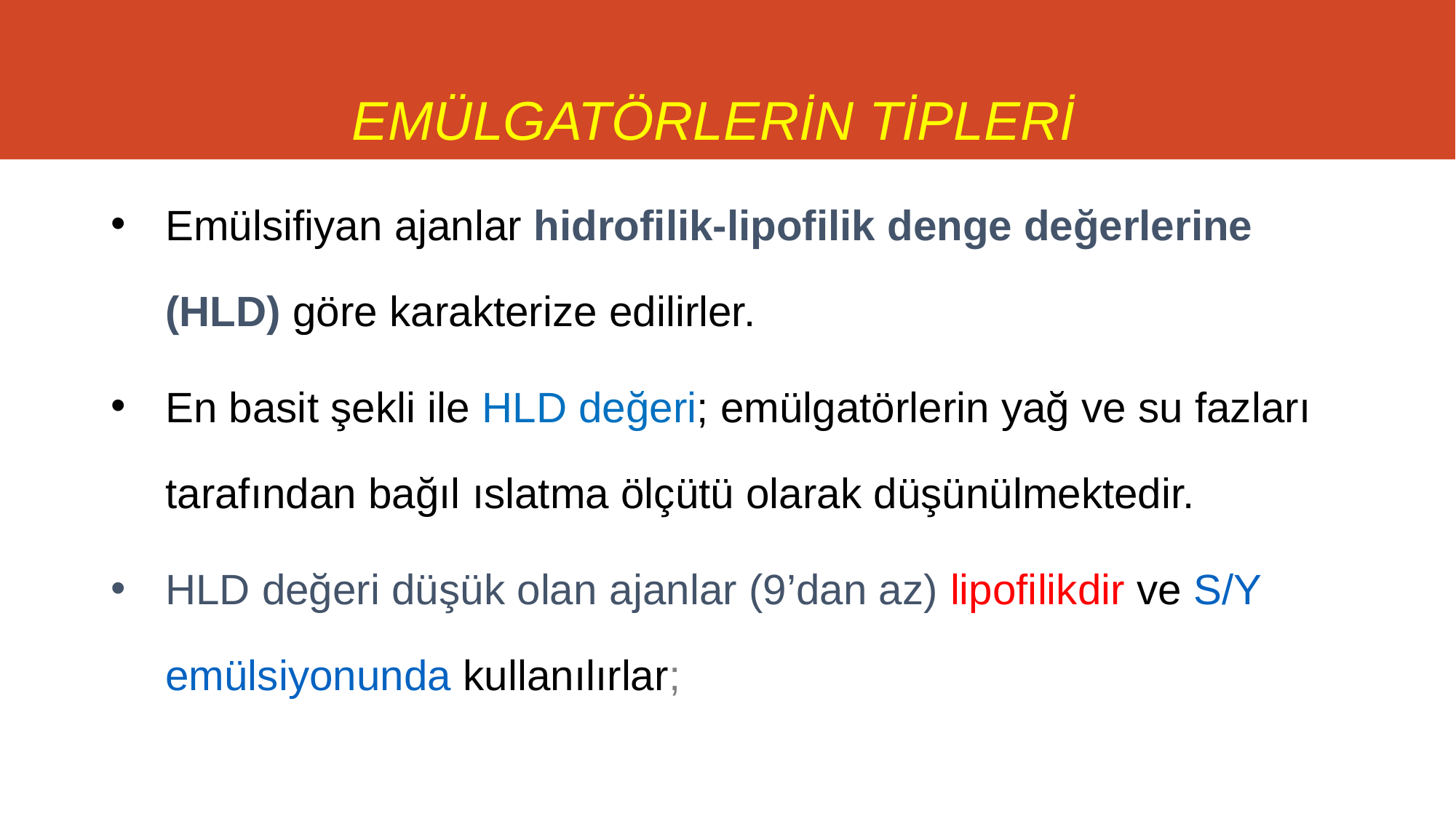

# EMÜLGATÖRLERİN TİPLERİ
Emülsifiyan ajanlar hidrofilik-lipofilik denge değerlerine (HLD) göre karakterize edilirler.
En basit şekli ile HLD değeri; emülgatörlerin yağ ve su fazları tarafından bağıl ıslatma ölçütü olarak düşünülmektedir.
HLD değeri düşük olan ajanlar (9’dan az) lipofilikdir ve S/Y emülsiyonunda kullanılırlar;